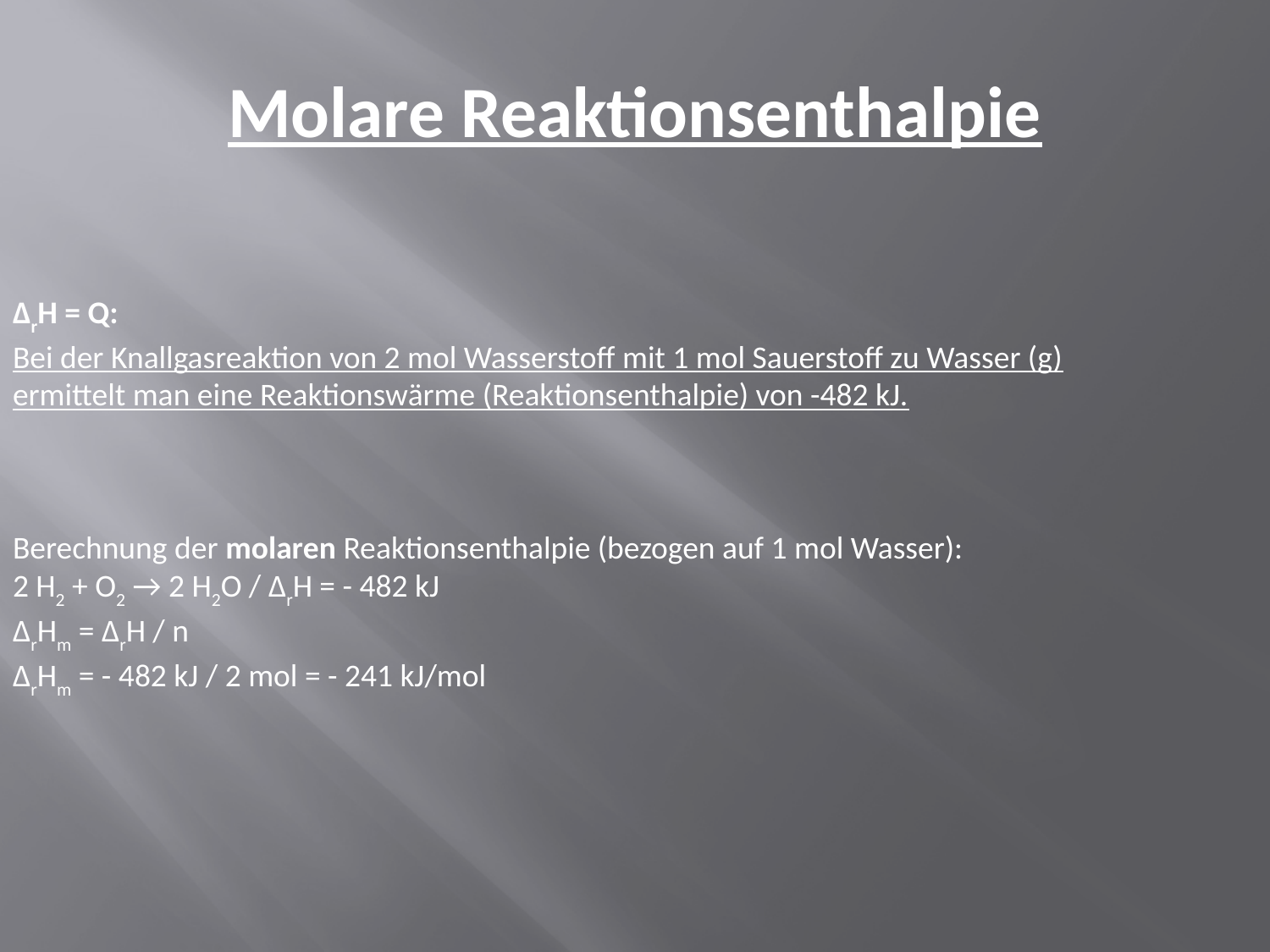

# Molare Reaktionsenthalpie
ΔrH = Q:
Bei der Knallgasreaktion von 2 mol Wasserstoff mit 1 mol Sauerstoff zu Wasser (g) ermittelt man eine Reaktionswärme (Reaktionsenthalpie) von -482 kJ.
Berechnung der molaren Reaktionsenthalpie (bezogen auf 1 mol Wasser):
2 H2 + O2 → 2 H2O / ΔrH = - 482 kJ
ΔrHm = ΔrH / n
ΔrHm = - 482 kJ / 2 mol = - 241 kJ/mol